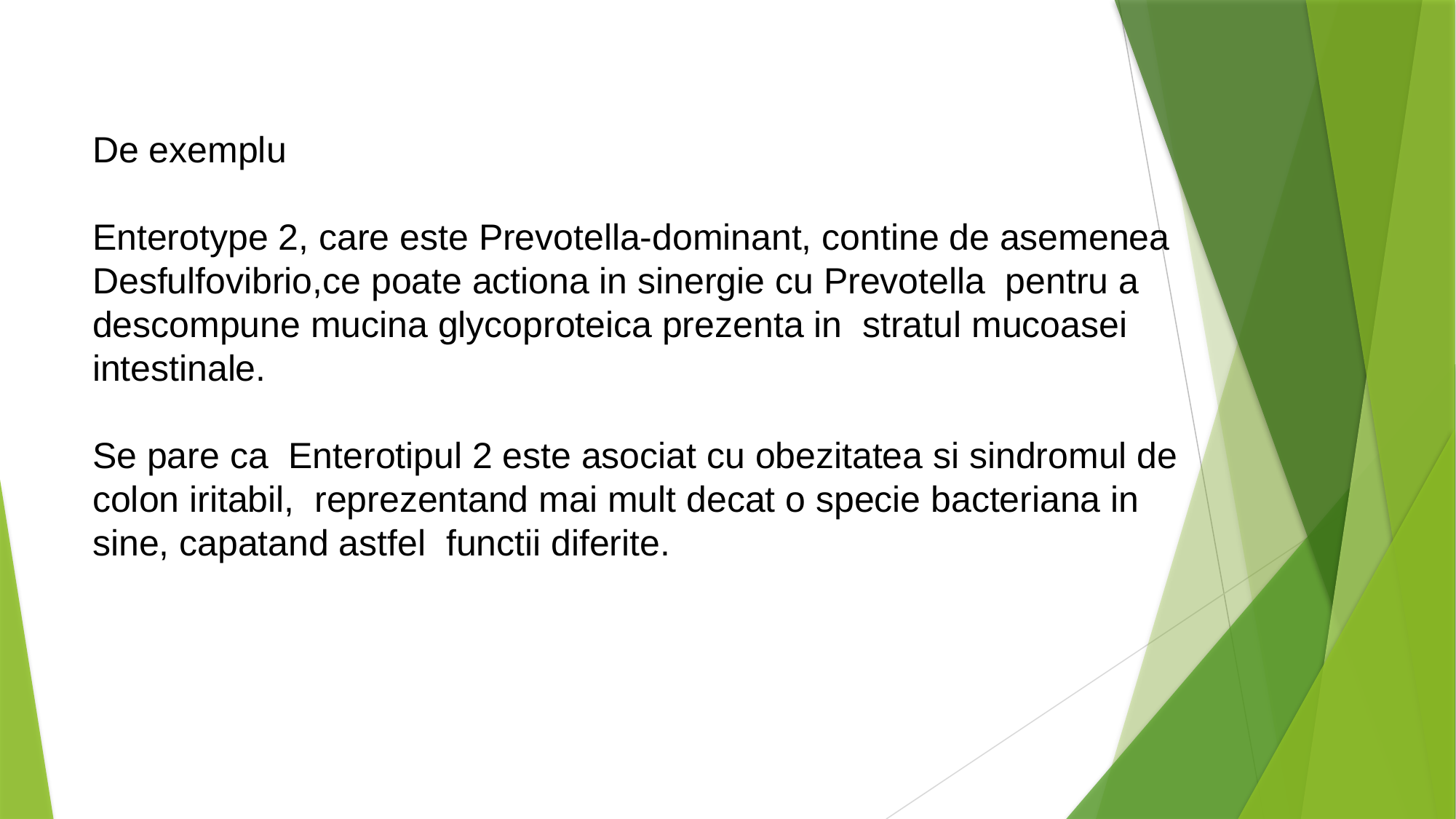

De exemplu

Enterotype 2, care este Prevotella-dominant, contine de asemenea Desfulfovibrio,ce poate actiona in sinergie cu Prevotella  pentru a descompune mucina glycoproteica prezenta in  stratul mucoasei intestinale.

Se pare ca  Enterotipul 2 este asociat cu obezitatea si sindromul de colon iritabil,  reprezentand mai mult decat o specie bacteriana in sine, capatand astfel  functii diferite.